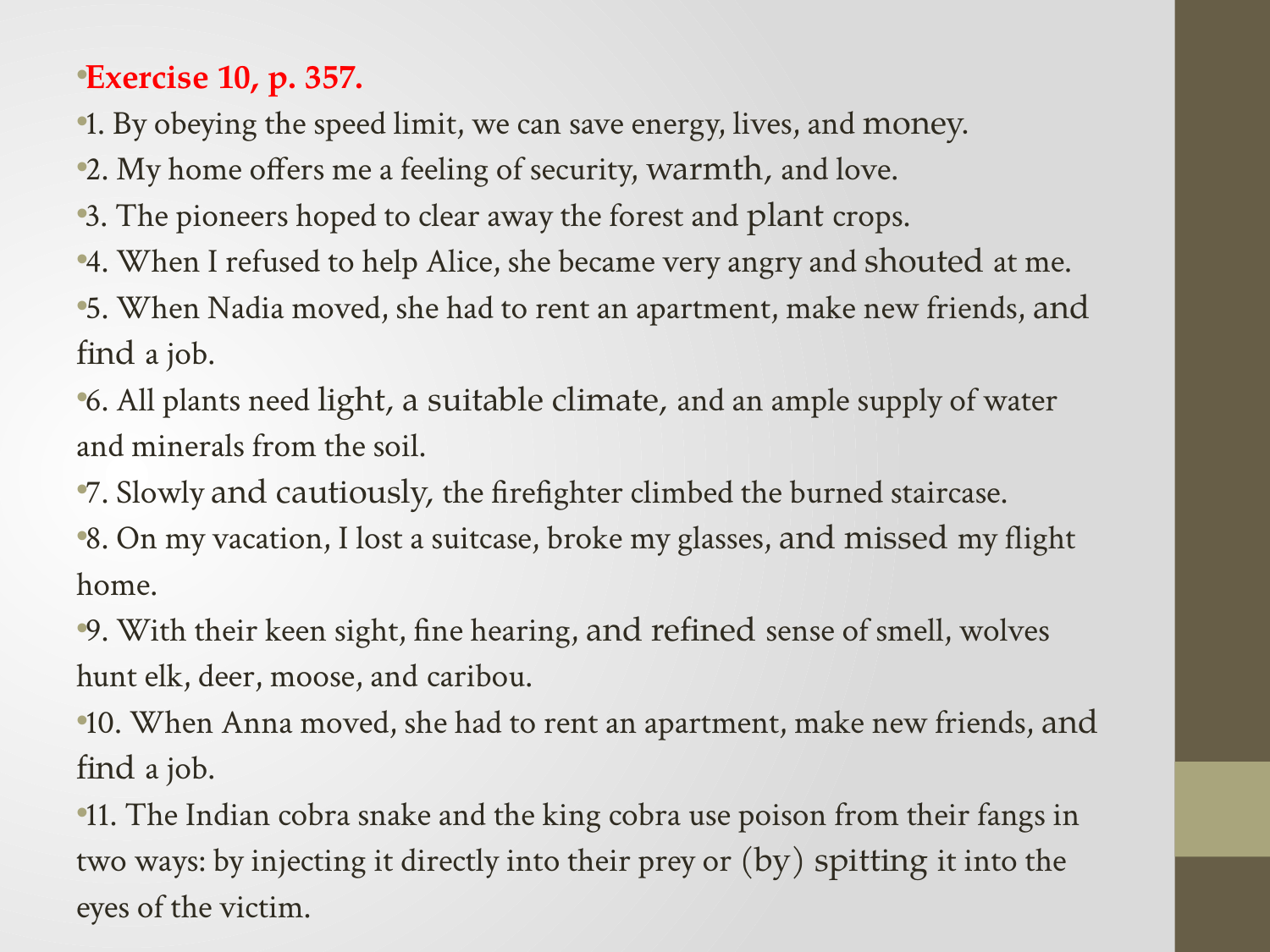

Exercise 10, p. 357.
1. By obeying the speed limit, we can save energy, lives, and money.
2. My home offers me a feeling of security, warmth, and love.
3. The pioneers hoped to clear away the forest and plant crops.
4. When I refused to help Alice, she became very angry and shouted at me.
5. When Nadia moved, she had to rent an apartment, make new friends, and find a job.
6. All plants need light, a suitable climate, and an ample supply of water and minerals from the soil.
7. Slowly and cautiously, the firefighter climbed the burned staircase.
8. On my vacation, I lost a suitcase, broke my glasses, and missed my flight home.
9. With their keen sight, fine hearing, and refined sense of smell, wolves hunt elk, deer, moose, and caribou.
10. When Anna moved, she had to rent an apartment, make new friends, and find a job.
11. The Indian cobra snake and the king cobra use poison from their fangs in two ways: by injecting it directly into their prey or (by) spitting it into the eyes of the victim.